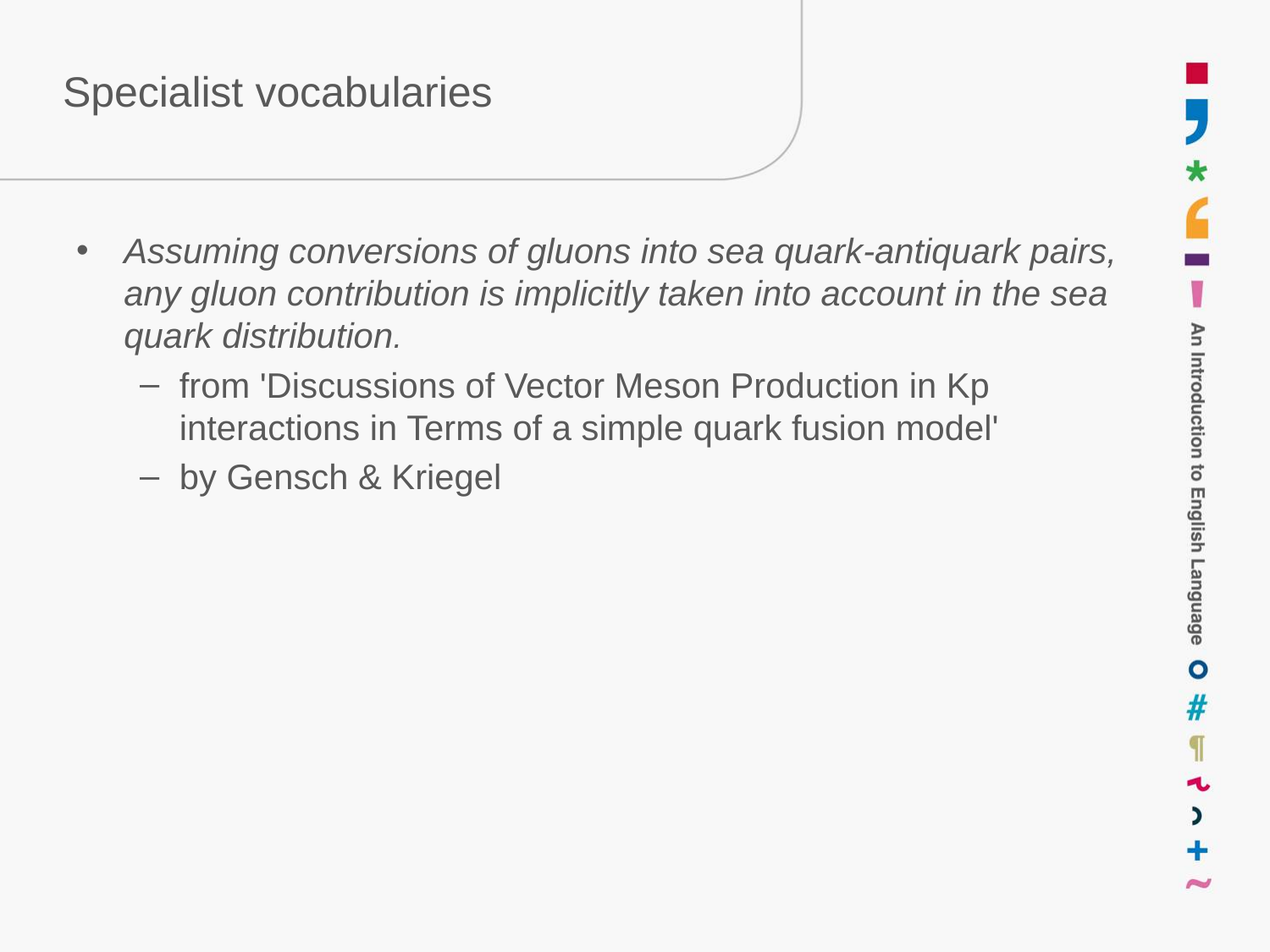

# Specialist vocabularies
Assuming conversions of gluons into sea quark-antiquark pairs, any gluon contribution is implicitly taken into account in the sea quark distribution.
from 'Discussions of Vector Meson Production in Kp interactions in Terms of a simple quark fusion model'
by Gensch & Kriegel